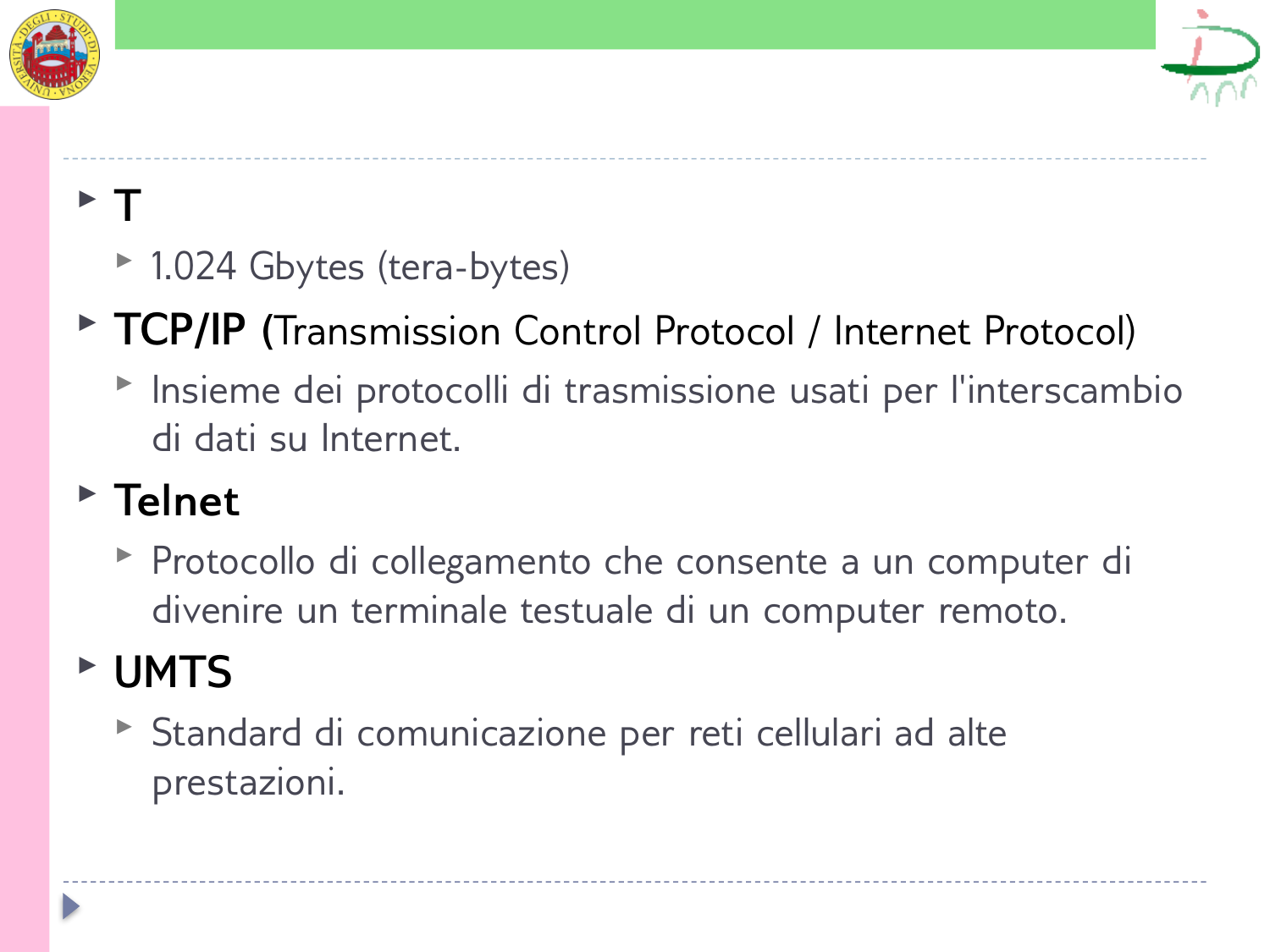

#
T
1.024 Gbytes (tera-bytes)
TCP/IP (Transmission Control Protocol / Internet Protocol)
Insieme dei protocolli di trasmissione usati per l'interscambio di dati su Internet.
Telnet
Protocollo di collegamento che consente a un computer di divenire un terminale testuale di un computer remoto.
UMTS
Standard di comunicazione per reti cellulari ad alte prestazioni.